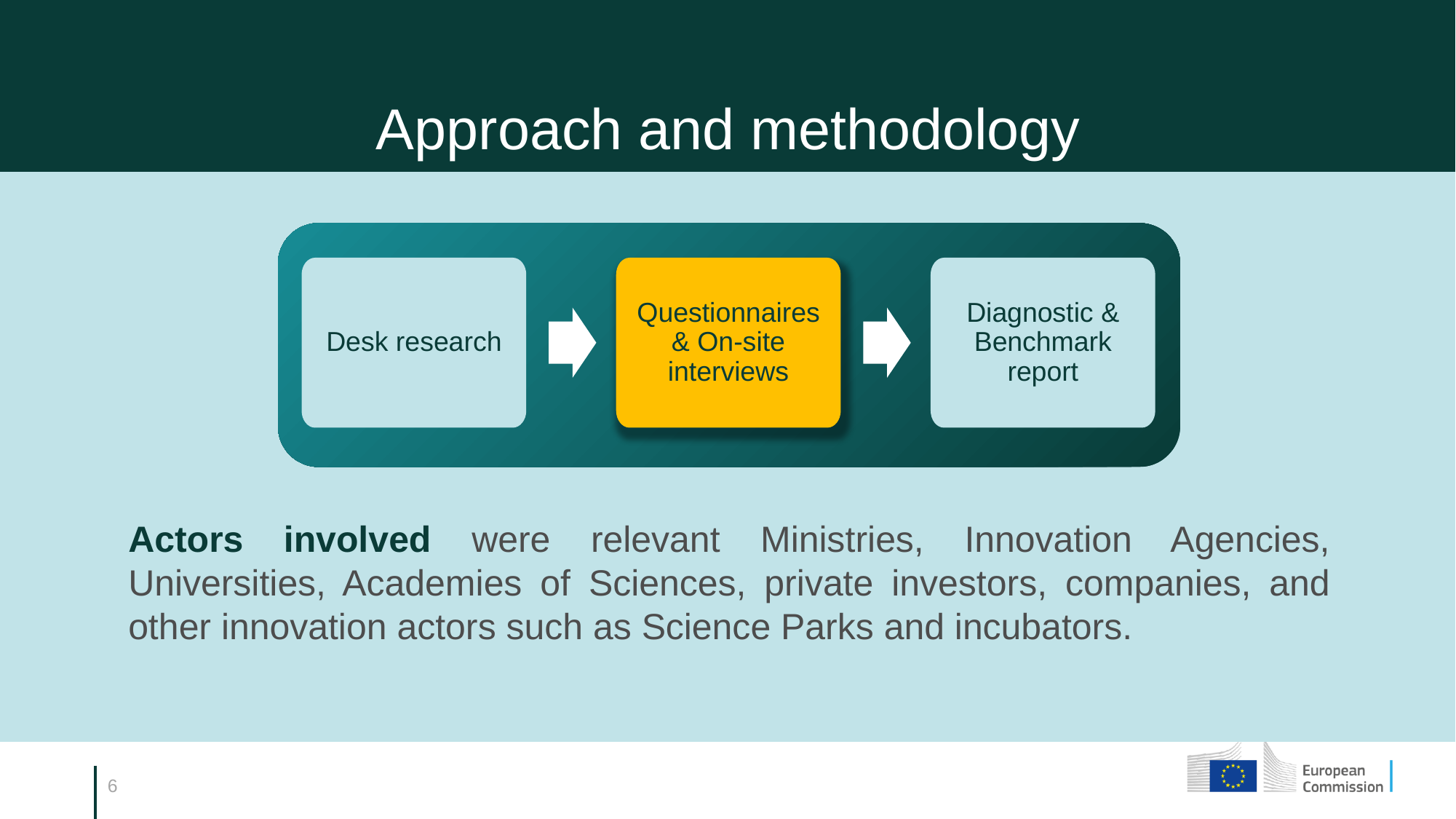

# Approach and methodology

Desk research
Questionnaires & On-site interviews
Diagnostic & Benchmark report

Actors involved were relevant Ministries, Innovation Agencies, Universities, Academies of Sciences, private investors, companies, and other innovation actors such as Science Parks and incubators.